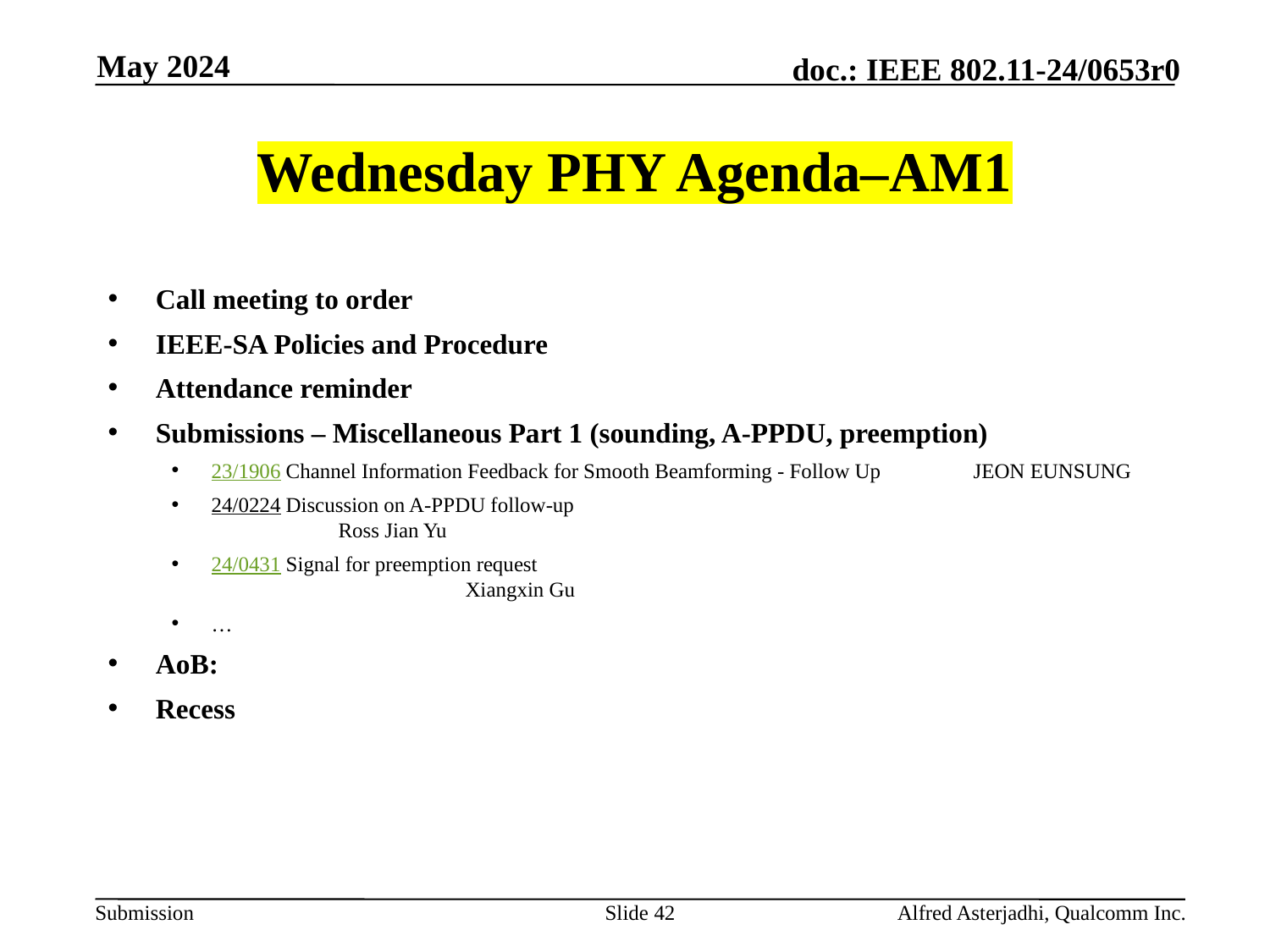

May 2024
# Wednesday PHY Agenda–AM1
Call meeting to order
IEEE-SA Policies and Procedure
Attendance reminder
Submissions – Miscellaneous Part 1 (sounding, A-PPDU, preemption)
23/1906 Channel Information Feedback for Smooth Beamforming - Follow Up	JEON EUNSUNG
24/0224 Discussion on A-PPDU follow-up						Ross Jian Yu
24/0431 Signal for preemption request							Xiangxin Gu
…
AoB:
Recess
Slide 42
Alfred Asterjadhi, Qualcomm Inc.